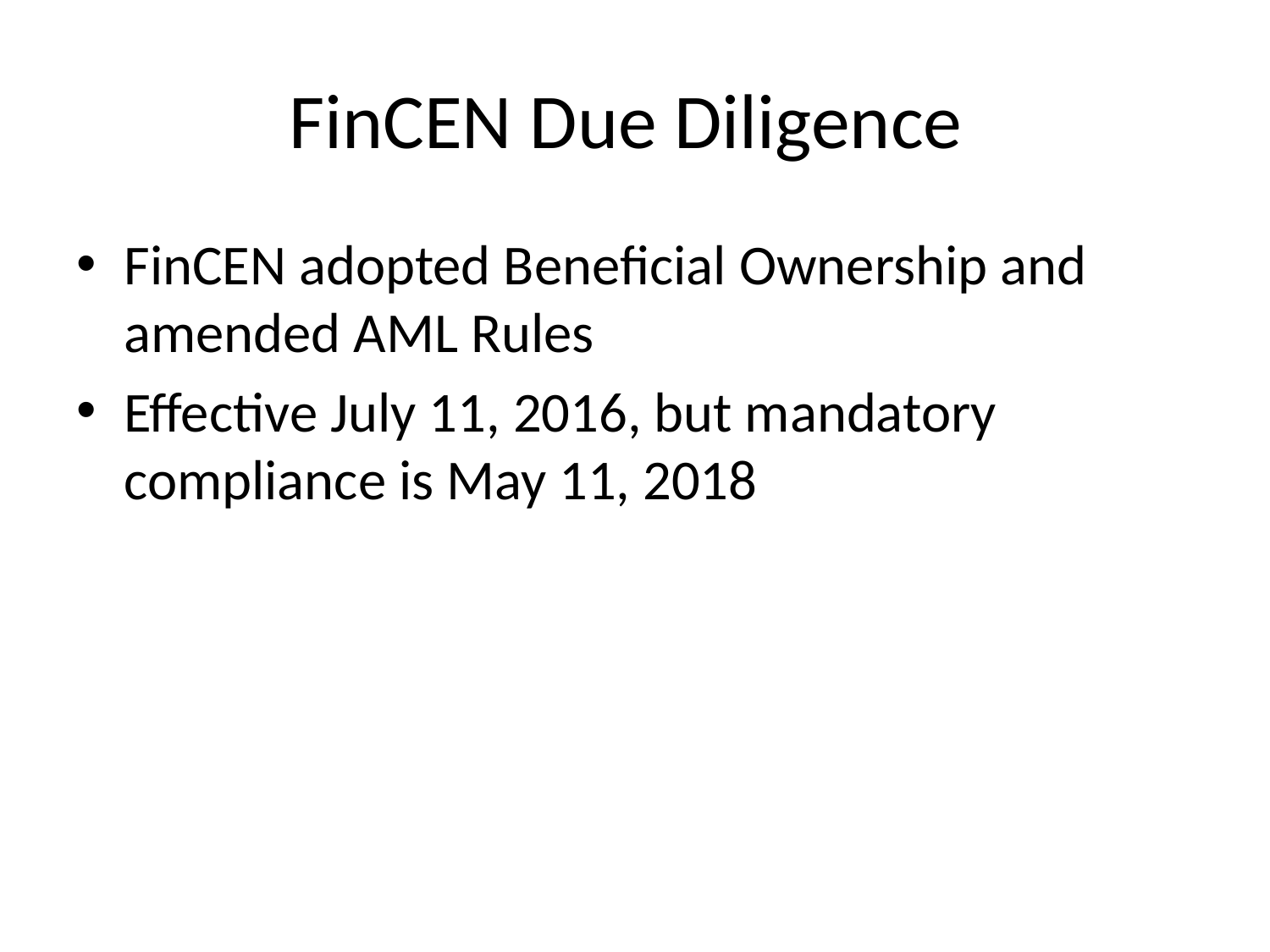

# FinCEN Due Diligence
FinCEN adopted Beneficial Ownership and amended AML Rules
Effective July 11, 2016, but mandatory compliance is May 11, 2018